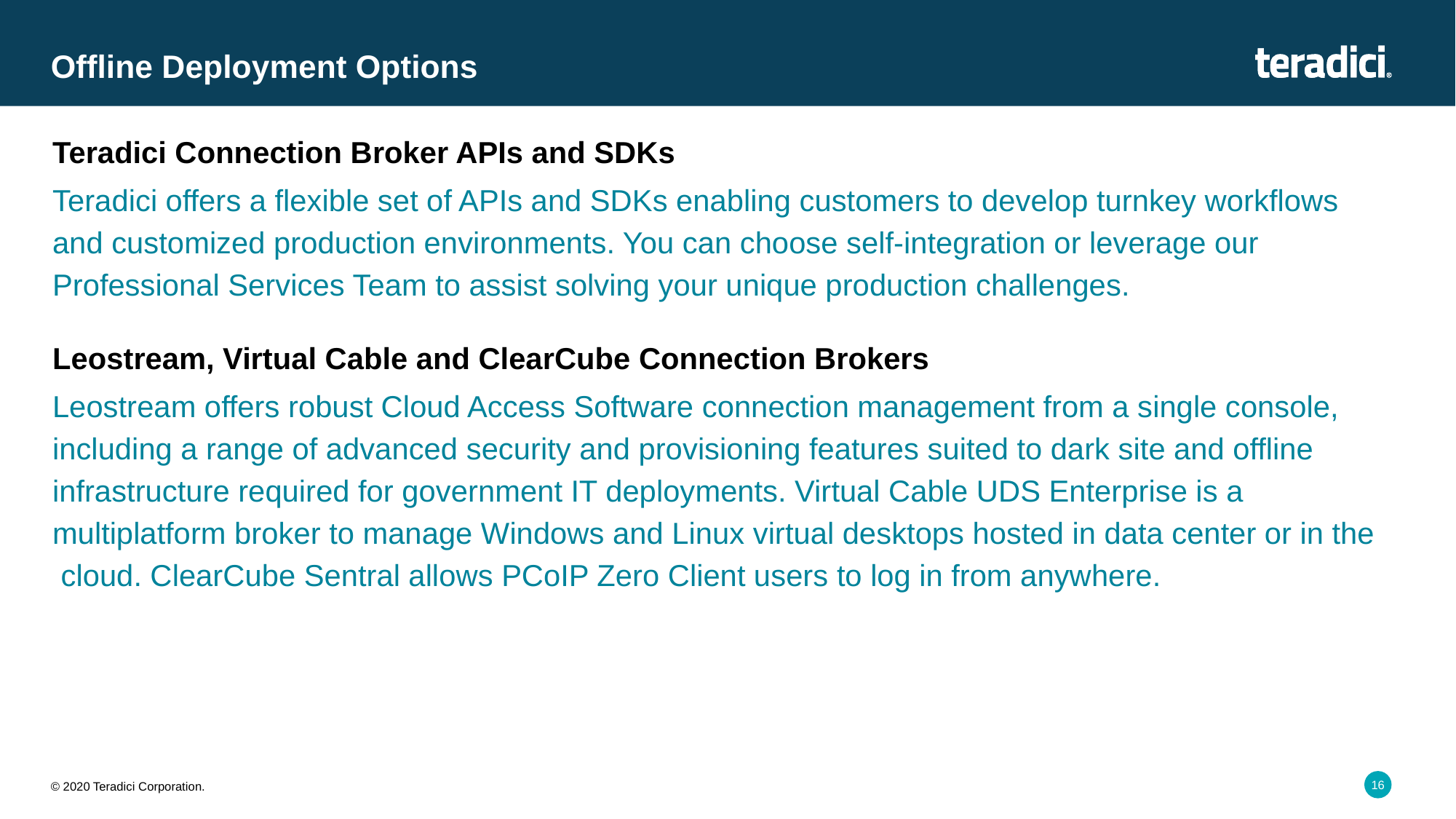

# Offline Deployment Options
Teradici Connection Broker APIs and SDKs
Teradici offers a flexible set of APIs and SDKs enabling customers to develop turnkey workflows and customized production environments. You can choose self-integration or leverage our Professional Services Team to assist solving your unique production challenges.

Leostream, Virtual Cable and ClearCube Connection Brokers
Leostream offers robust Cloud Access Software connection management from a single console,  including a range of advanced security and provisioning features suited to dark site and offline  infrastructure required for government IT deployments. Virtual Cable UDS Enterprise is a  multiplatform broker to manage Windows and Linux virtual desktops hosted in data center or in the  cloud. ClearCube Sentral allows PCoIP Zero Client users to log in from anywhere.

16